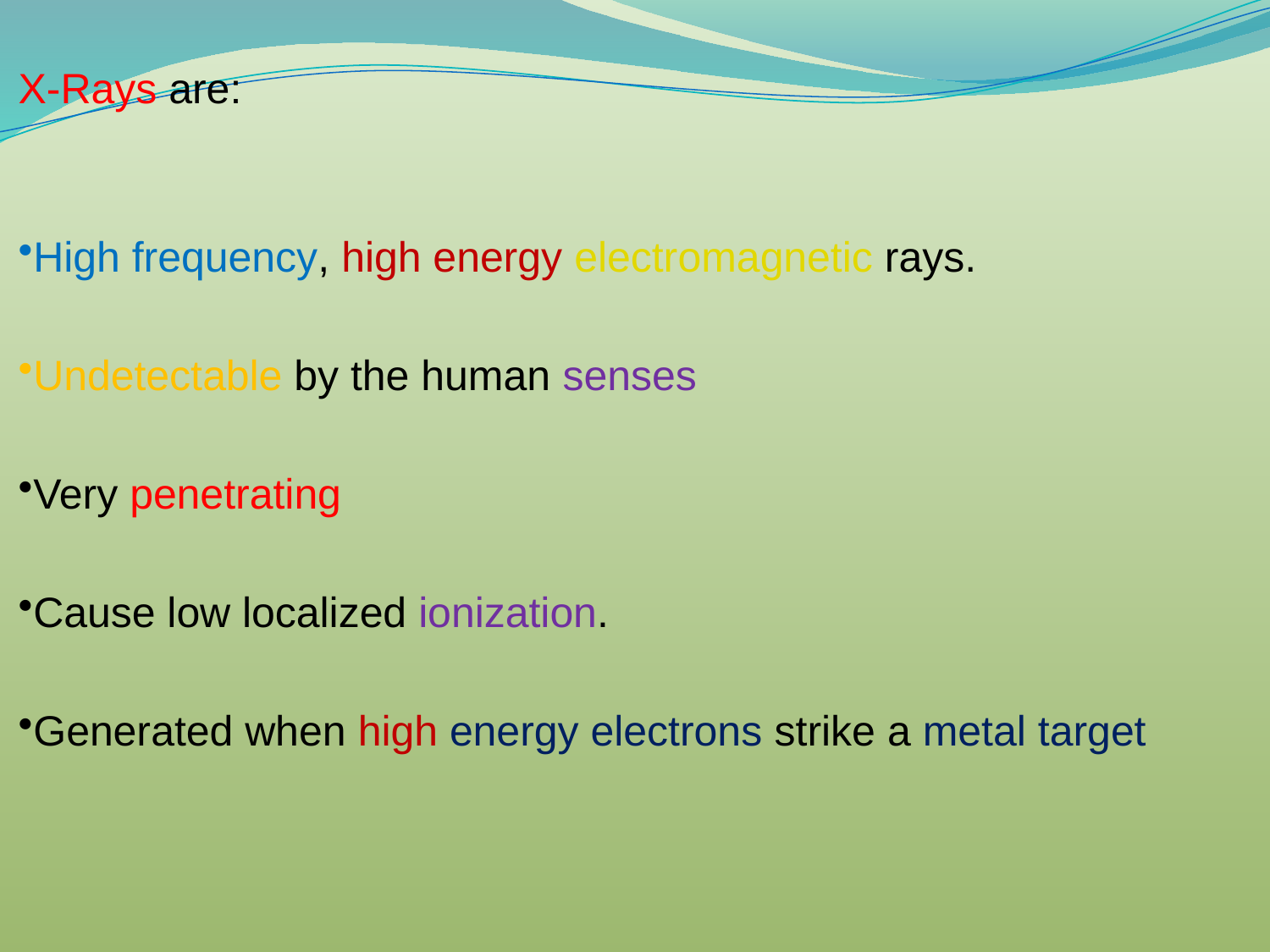

X-Rays are:

High frequency, high energy electromagnetic rays.

Undetectable by the human senses

Very penetrating

Cause low localized ionization.

Generated when high energy electrons strike a metal target